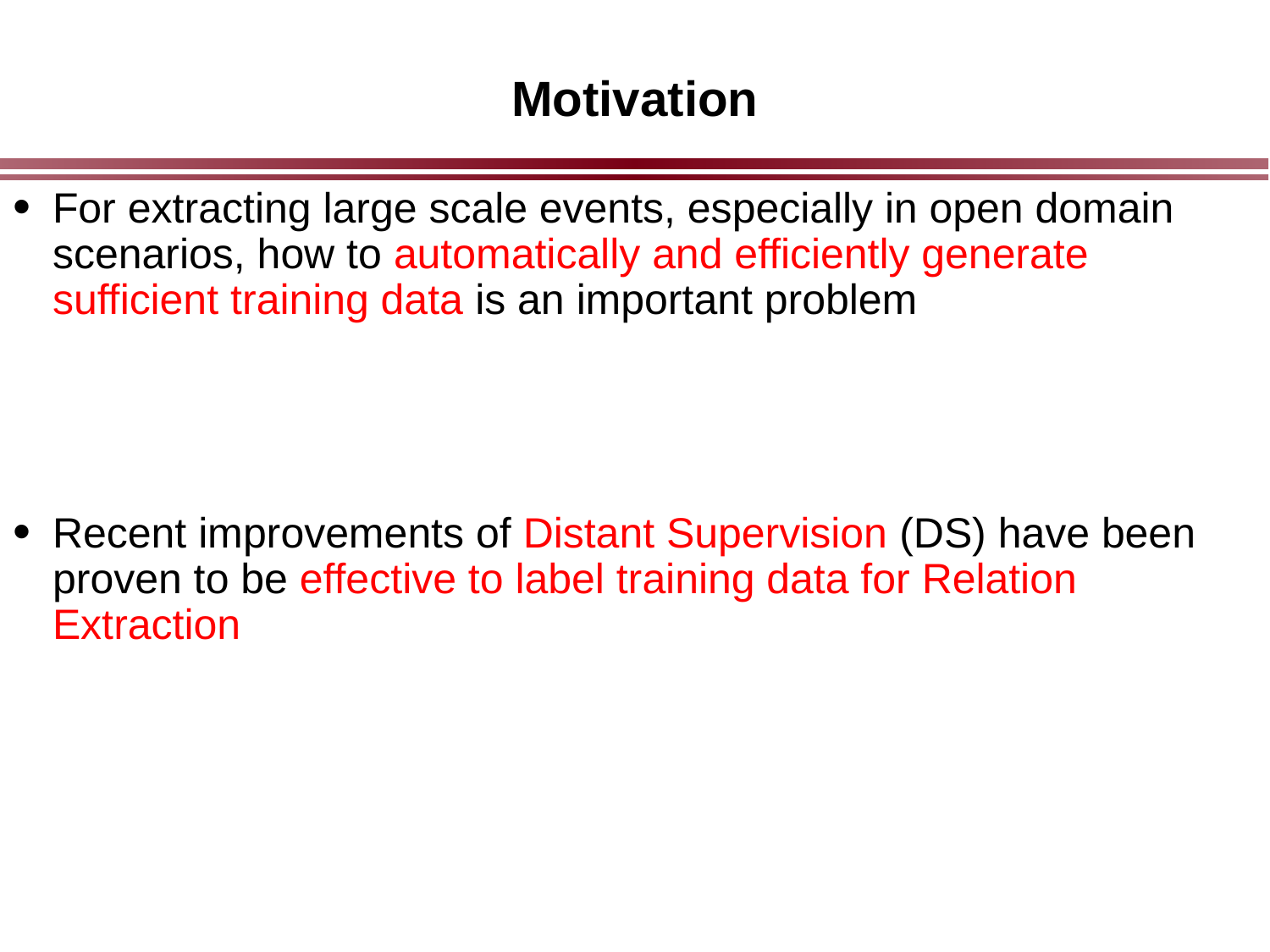

# Motivation
For extracting large scale events, especially in open domain scenarios, how to automatically and efficiently generate sufficient training data is an important problem

Recent improvements of Distant Supervision (DS) have been proven to be effective to label training data for Relation Extraction